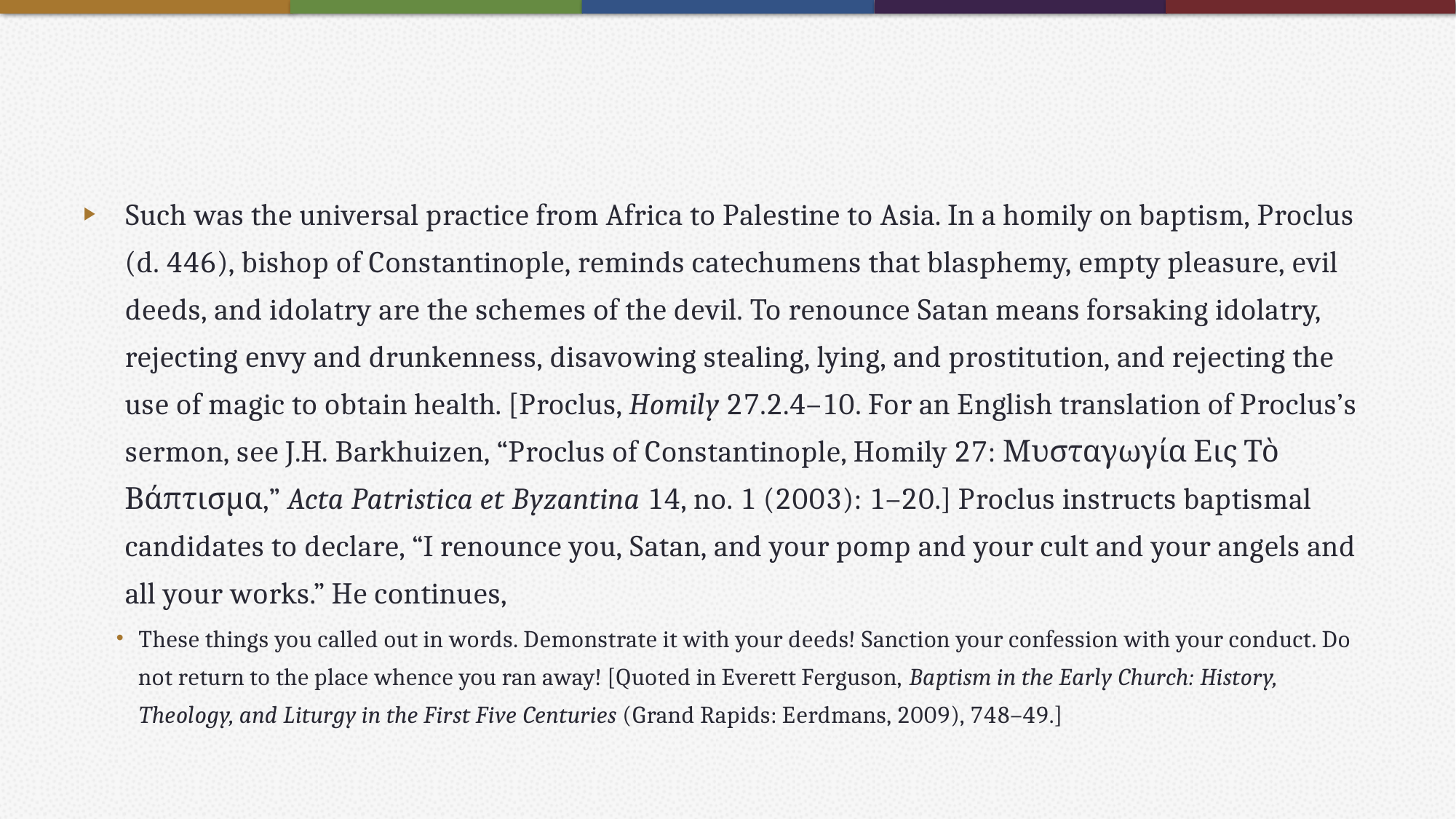

#
Such was the universal practice from Africa to Palestine to Asia. In a homily on baptism, Proclus (d. 446), bishop of Constantinople, reminds catechumens that blasphemy, empty pleasure, evil deeds, and idolatry are the schemes of the devil. To renounce Satan means forsaking idolatry, rejecting envy and drunkenness, disavowing stealing, lying, and prostitution, and rejecting the use of magic to obtain health. [Proclus, Homily 27.2.4–10. For an English translation of Proclus’s sermon, see J.H. Barkhuizen, “Proclus of Constantinople, Homily 27: Μυσταγωγία Εις Τὸ Βάπτισμα,” Acta Patristica et Byzantina 14, no. 1 (2003): 1–20.] Proclus instructs baptismal candidates to declare, “I renounce you, Satan, and your pomp and your cult and your angels and all your works.” He continues,
These things you called out in words. Demonstrate it with your deeds! Sanction your confession with your conduct. Do not return to the place whence you ran away! [Quoted in Everett Ferguson, Baptism in the Early Church: History, Theology, and Liturgy in the First Five Centuries (Grand Rapids: Eerdmans, 2009), 748–49.]